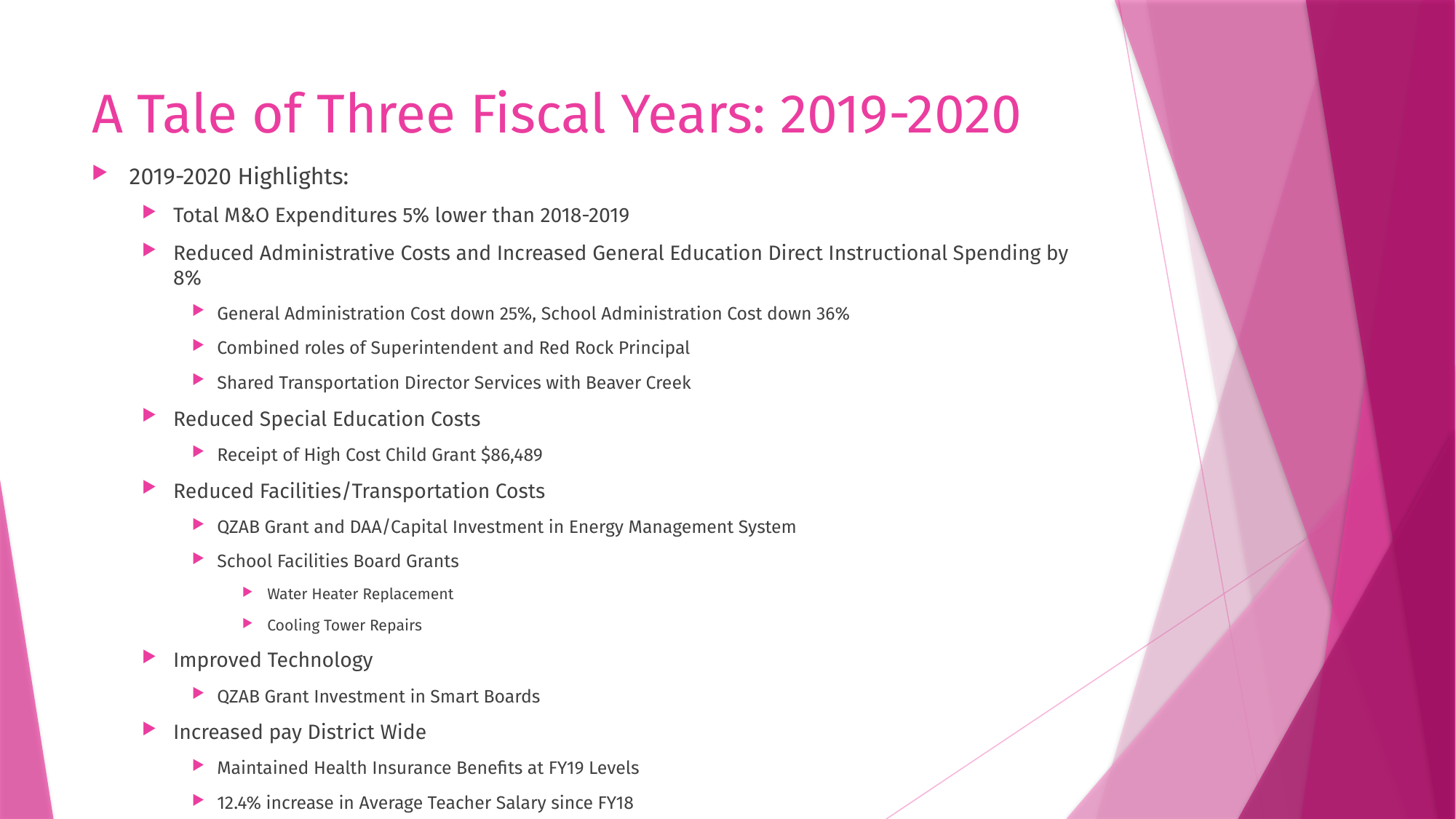

# A Tale of Three Fiscal Years: 2019-2020
2019-2020 Highlights:
Total M&O Expenditures 5% lower than 2018-2019
Reduced Administrative Costs and Increased General Education Direct Instructional Spending by 8%
General Administration Cost down 25%, School Administration Cost down 36%
Combined roles of Superintendent and Red Rock Principal
Shared Transportation Director Services with Beaver Creek
Reduced Special Education Costs
Receipt of High Cost Child Grant $86,489
Reduced Facilities/Transportation Costs
QZAB Grant and DAA/Capital Investment in Energy Management System
School Facilities Board Grants
Water Heater Replacement
Cooling Tower Repairs
Improved Technology
QZAB Grant Investment in Smart Boards
Increased pay District Wide
Maintained Health Insurance Benefits at FY19 Levels
12.4% increase in Average Teacher Salary since FY18